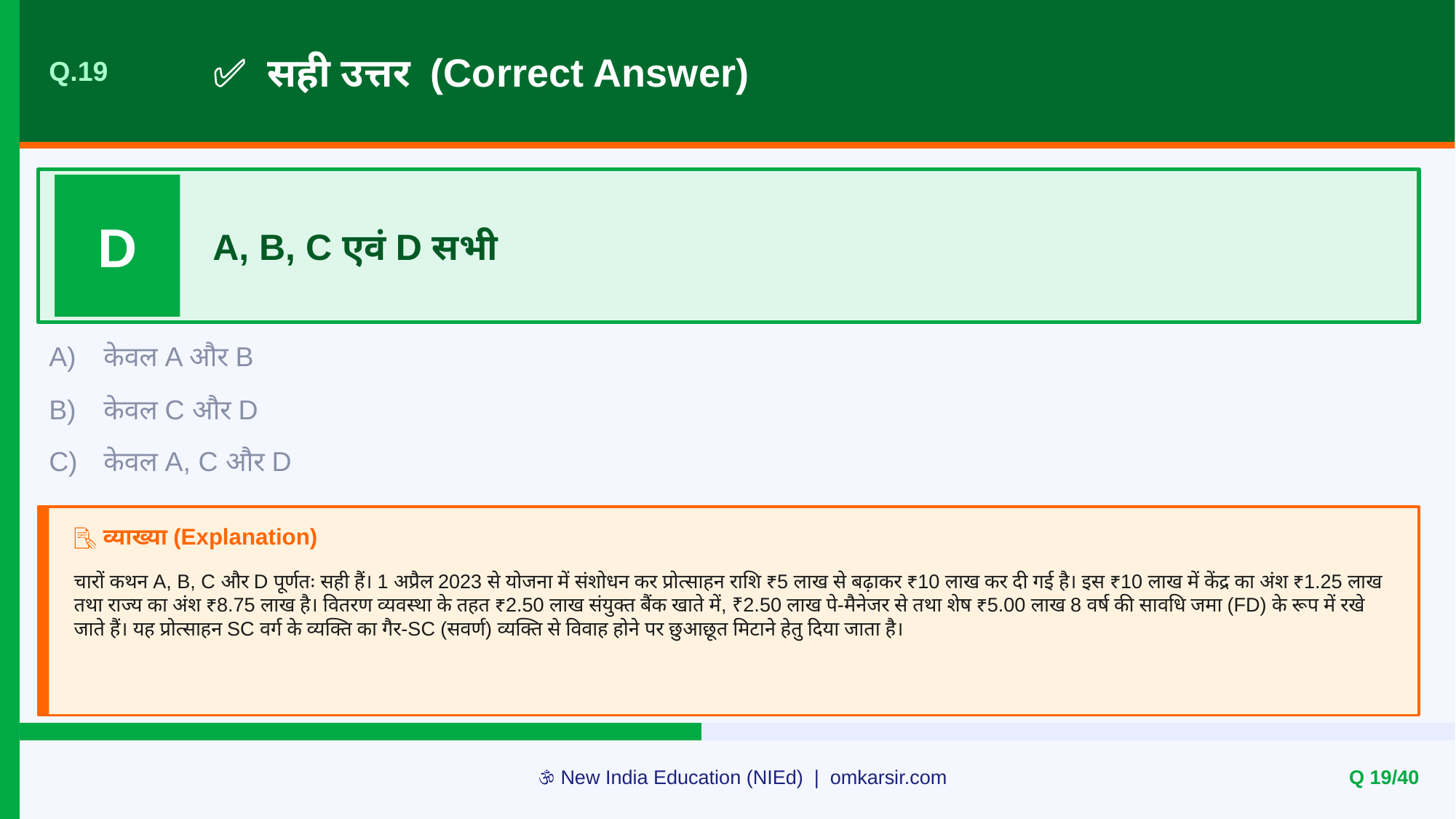

✅  सही उत्तर  (Correct Answer)
Q.19

D
A, B, C एवं D सभी
A)
केवल A और B
B)
केवल C और D
C)
केवल A, C और D

📝 व्याख्या (Explanation)
चारों कथन A, B, C और D पूर्णतः सही हैं। 1 अप्रैल 2023 से योजना में संशोधन कर प्रोत्साहन राशि ₹5 लाख से बढ़ाकर ₹10 लाख कर दी गई है। इस ₹10 लाख में केंद्र का अंश ₹1.25 लाख तथा राज्य का अंश ₹8.75 लाख है। वितरण व्यवस्था के तहत ₹2.50 लाख संयुक्त बैंक खाते में, ₹2.50 लाख पे-मैनेजर से तथा शेष ₹5.00 लाख 8 वर्ष की सावधि जमा (FD) के रूप में रखे जाते हैं। यह प्रोत्साहन SC वर्ग के व्यक्ति का गैर-SC (सवर्ण) व्यक्ति से विवाह होने पर छुआछूत मिटाने हेतु दिया जाता है।

🕉️ New India Education (NIEd)  |  omkarsir.com
Q 19/40